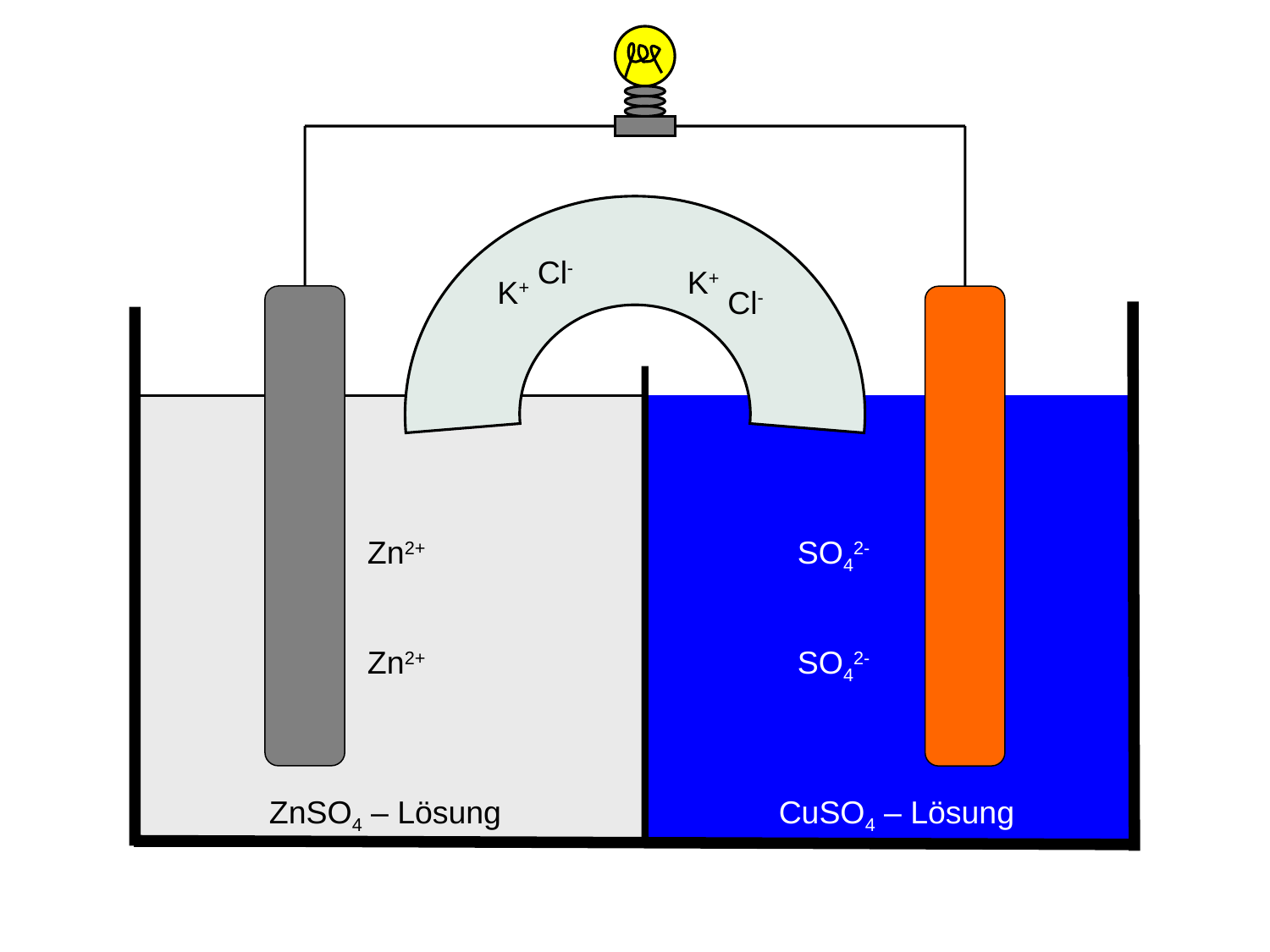

Cl-
K+
K+
Cl-

Zn2+
SO42-
Zn2+
SO42-
ZnSO4 – Lösung
CuSO4 – Lösung